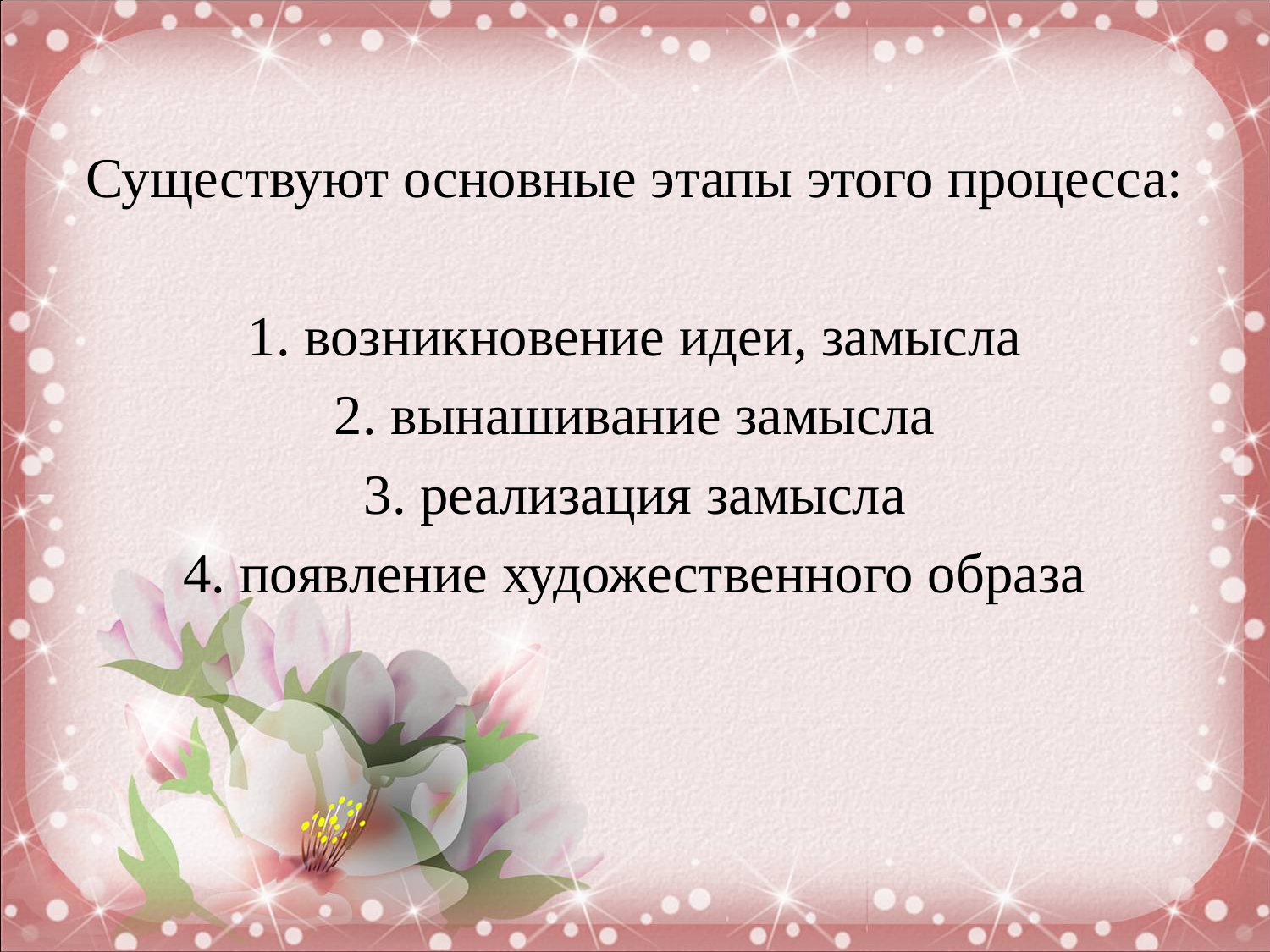

Существуют основные этапы этого процесса:

1. возникновение идеи, замысла
2. вынашивание замысла
3. реализация замысла
4. появление художественного образа